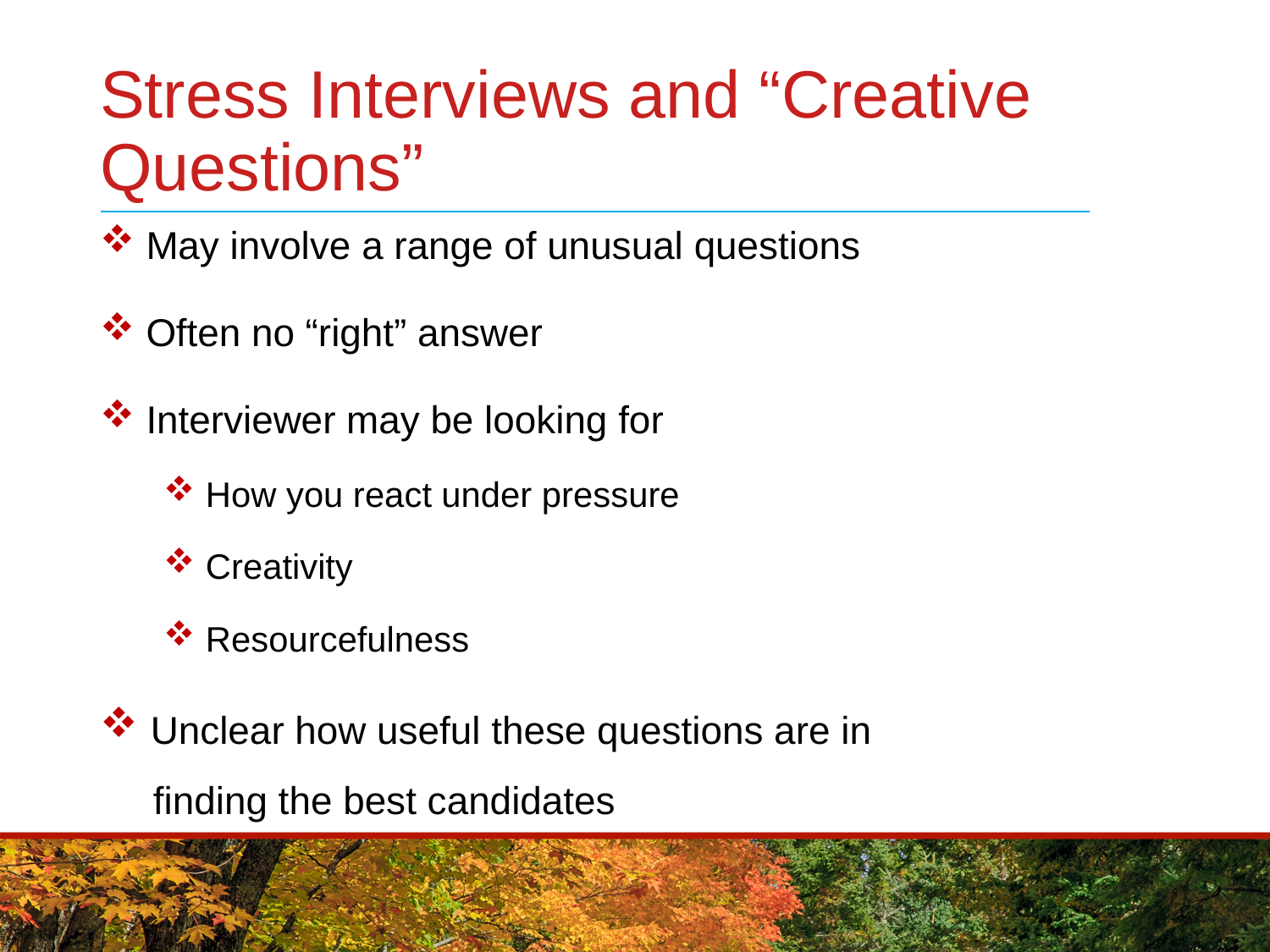

# Stress Interviews and “Creative Questions”
 May involve a range of unusual questions
 Often no “right” answer
 Interviewer may be looking for
 How you react under pressure
 Creativity
 Resourcefulness
 Unclear how useful these questions are in
  finding the best candidates